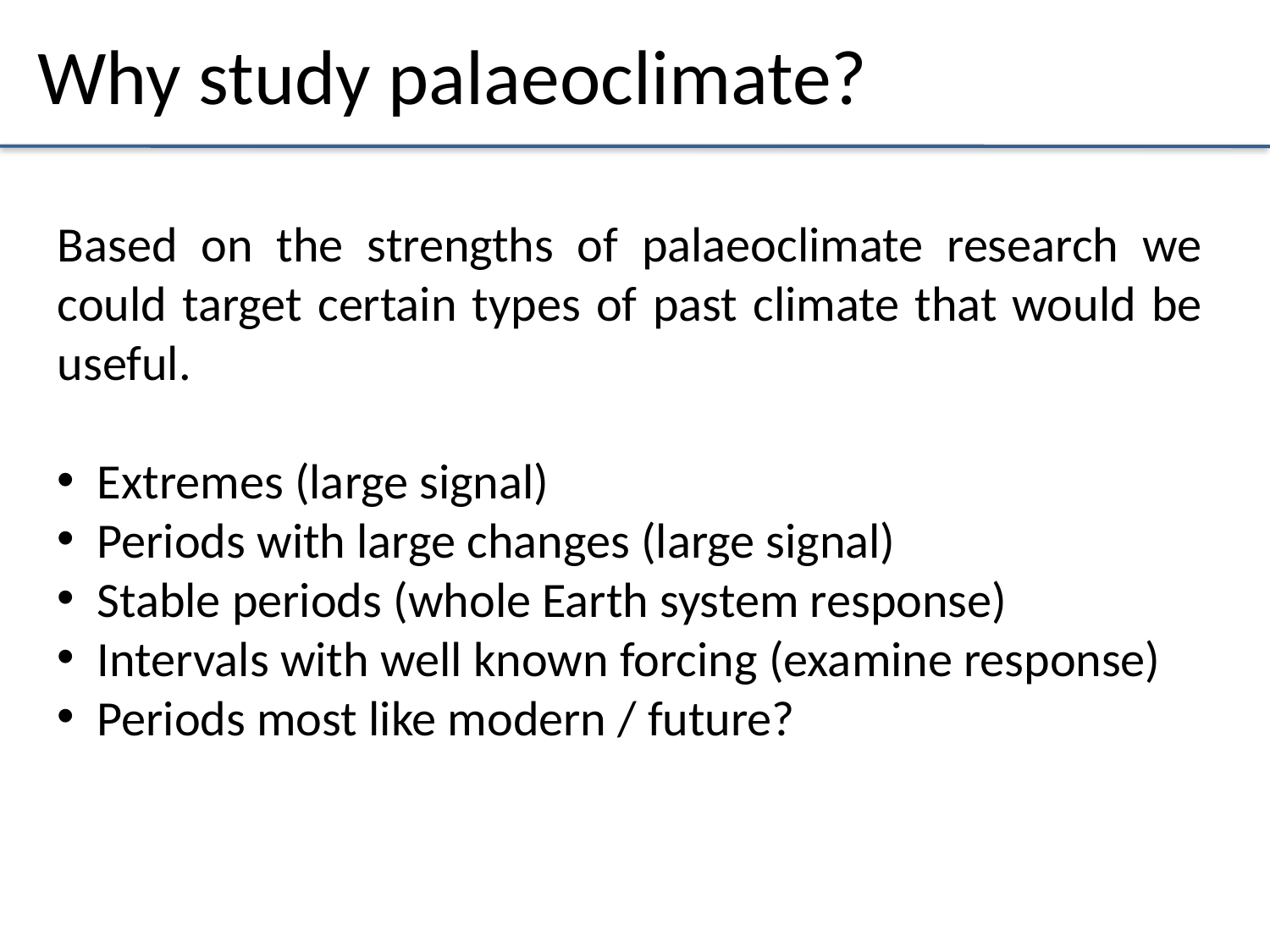

# Why study palaeoclimate?
Based on the strengths of palaeoclimate research we could target certain types of past climate that would be useful.

Extremes (large signal)
Periods with large changes (large signal)
Stable periods (whole Earth system response)
Intervals with well known forcing (examine response)
Periods most like modern / future?